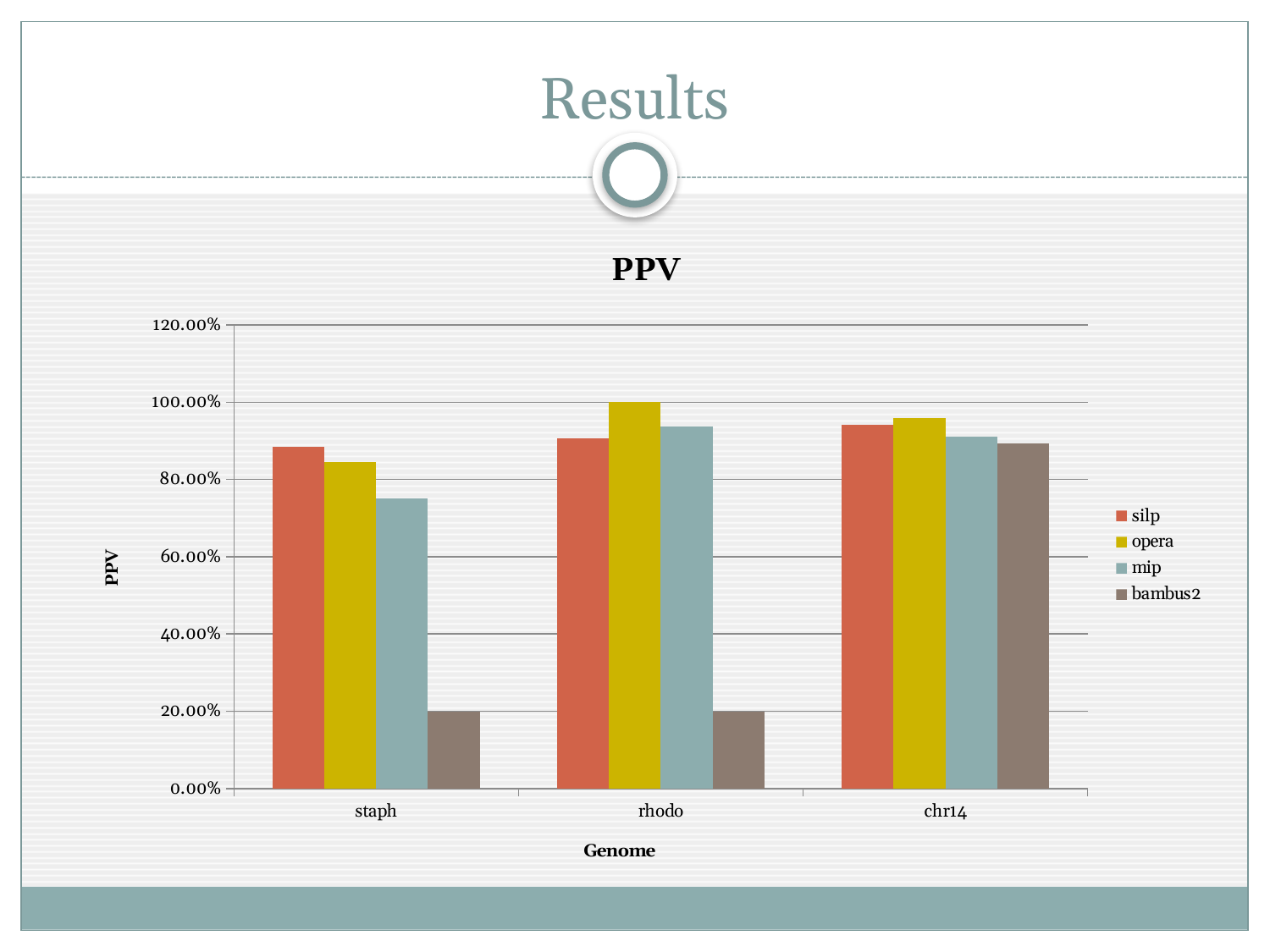

# Results

### Chart: PPV

| Category |  | opera | mip | bambus2 |
|---|---|---|---|---|
| staph | 0.883720930233 | 0.846153846154 | 0.75 | 0.2 |
| rhodo | 0.9055374593 | 1.0 | 0.9375 | 0.2 |
| chr14 | 0.9407254497 | 0.9594813614 | 0.9108910891 | 0.893805309735 |